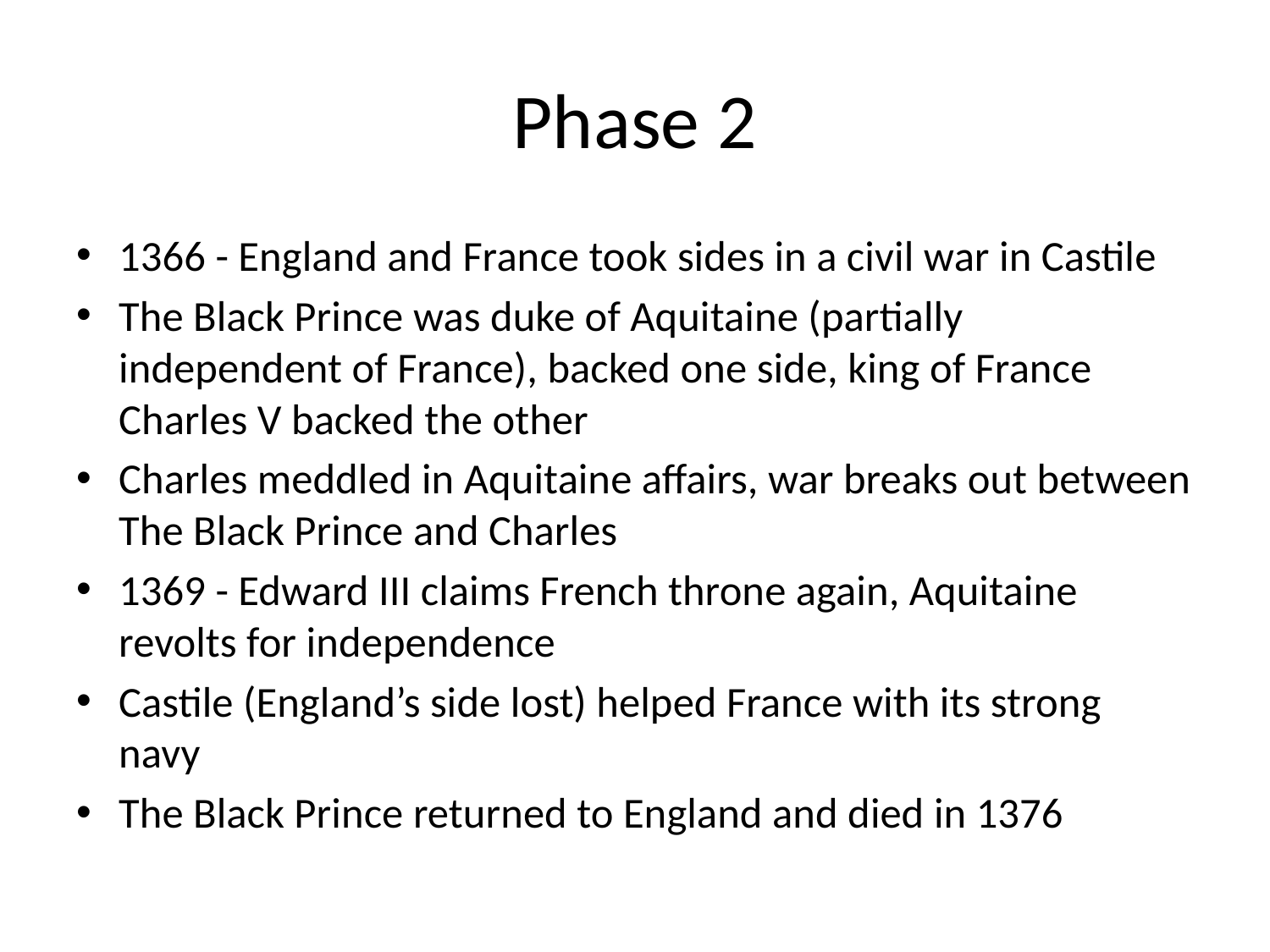

# Phase 2
1366 - England and France took sides in a civil war in Castile
The Black Prince was duke of Aquitaine (partially independent of France), backed one side, king of France Charles V backed the other
Charles meddled in Aquitaine affairs, war breaks out between The Black Prince and Charles
1369 - Edward III claims French throne again, Aquitaine revolts for independence
Castile (England’s side lost) helped France with its strong navy
The Black Prince returned to England and died in 1376